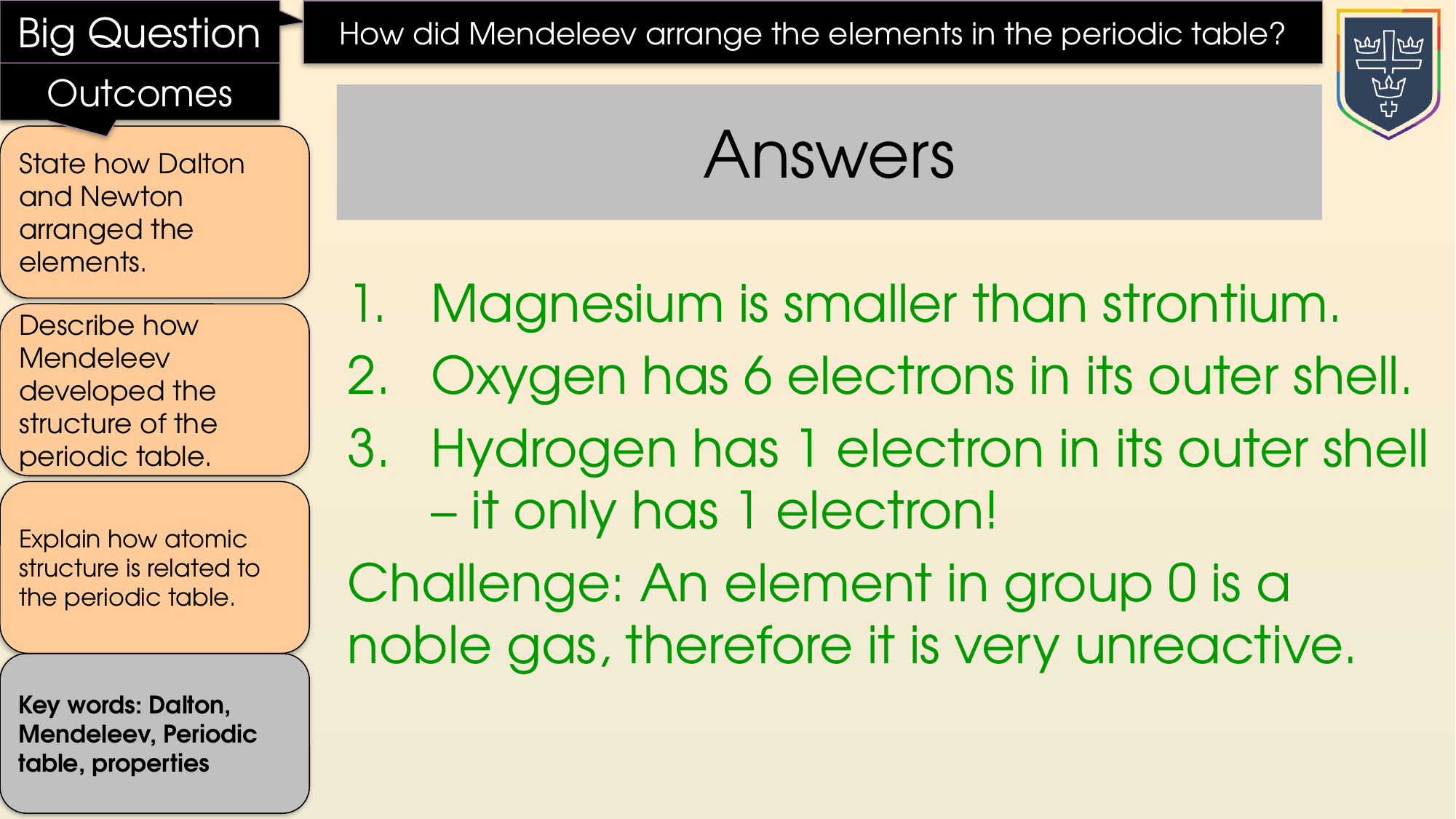

Answers
Magnesium is smaller than strontium.
Oxygen has 6 electrons in its outer shell.
Hydrogen has 1 electron in its outer shell – it only has 1 electron!
Challenge: An element in group 0 is a noble gas, therefore it is very unreactive.